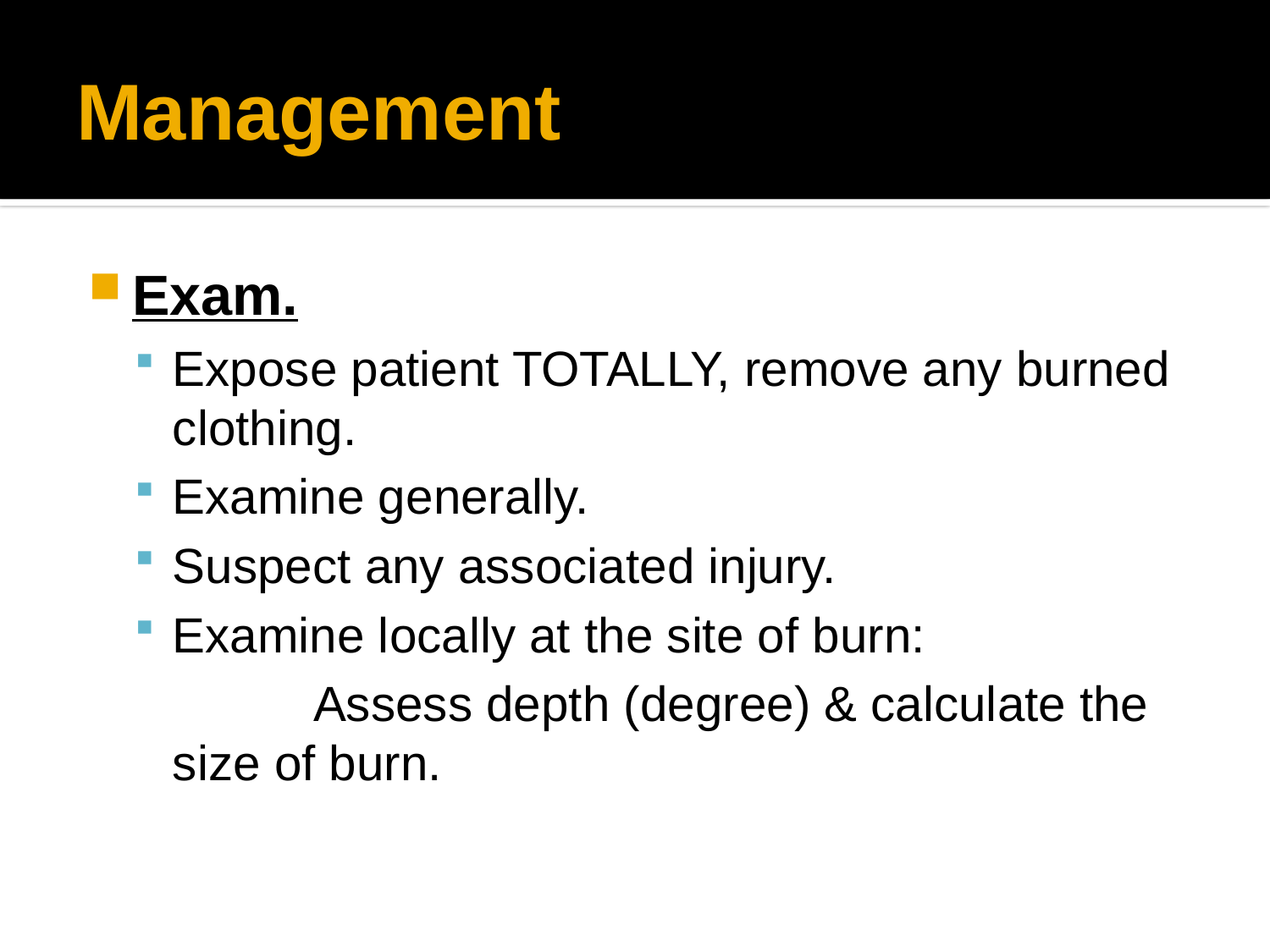

# Management
Exam.
Expose patient TOTALLY, remove any burned clothing.
Examine generally.
Suspect any associated injury.
Examine locally at the site of burn:
   	 Assess depth (degree) & calculate the size of burn.